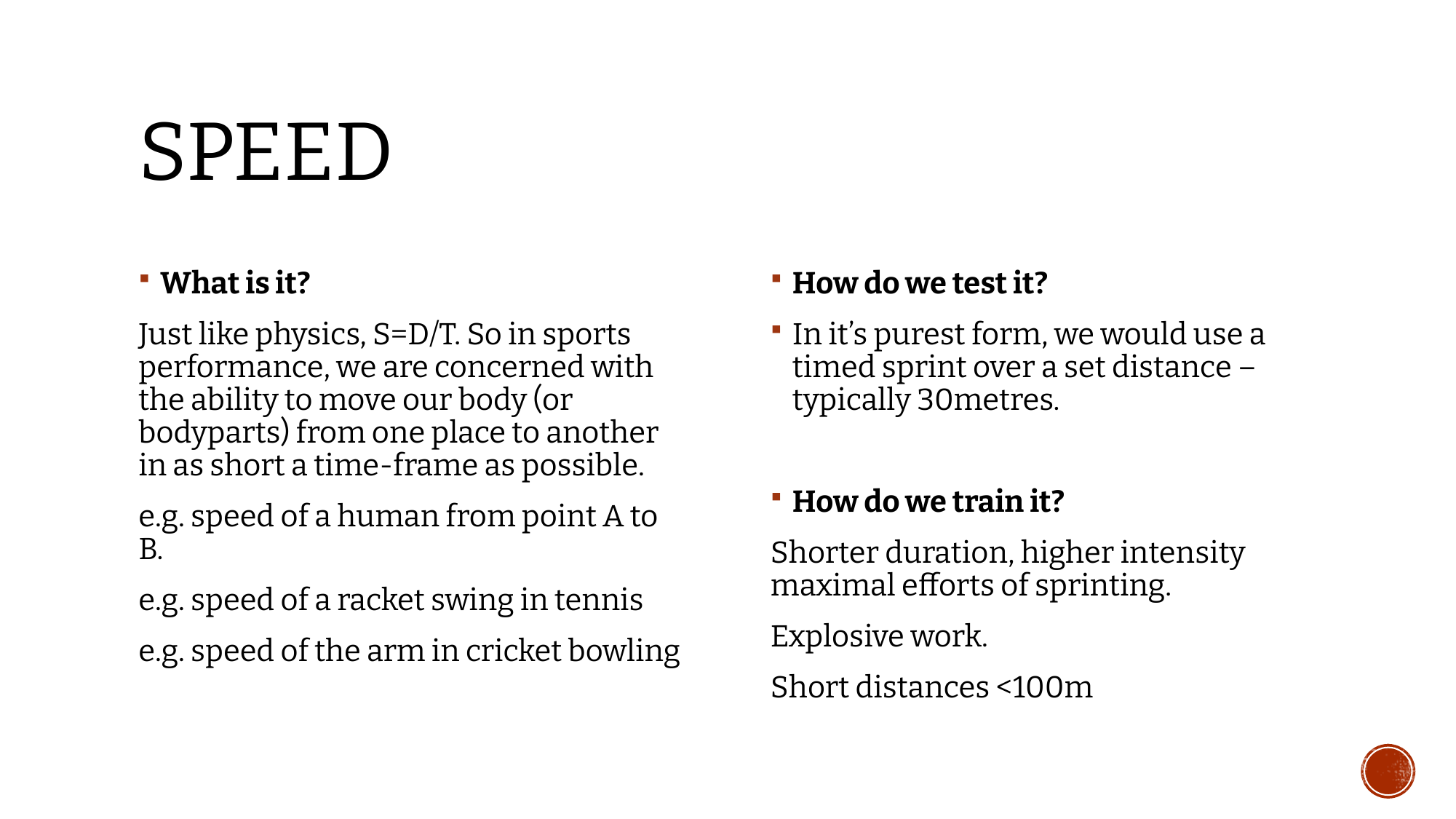

# Speed
What is it?
Just like physics, S=D/T. So in sports performance, we are concerned with the ability to move our body (or bodyparts) from one place to another in as short a time-frame as possible.
e.g. speed of a human from point A to B.
e.g. speed of a racket swing in tennis
e.g. speed of the arm in cricket bowling
How do we test it?
In it’s purest form, we would use a timed sprint over a set distance – typically 30metres.

How do we train it?
Shorter duration, higher intensity maximal efforts of sprinting.
Explosive work.
Short distances <100m